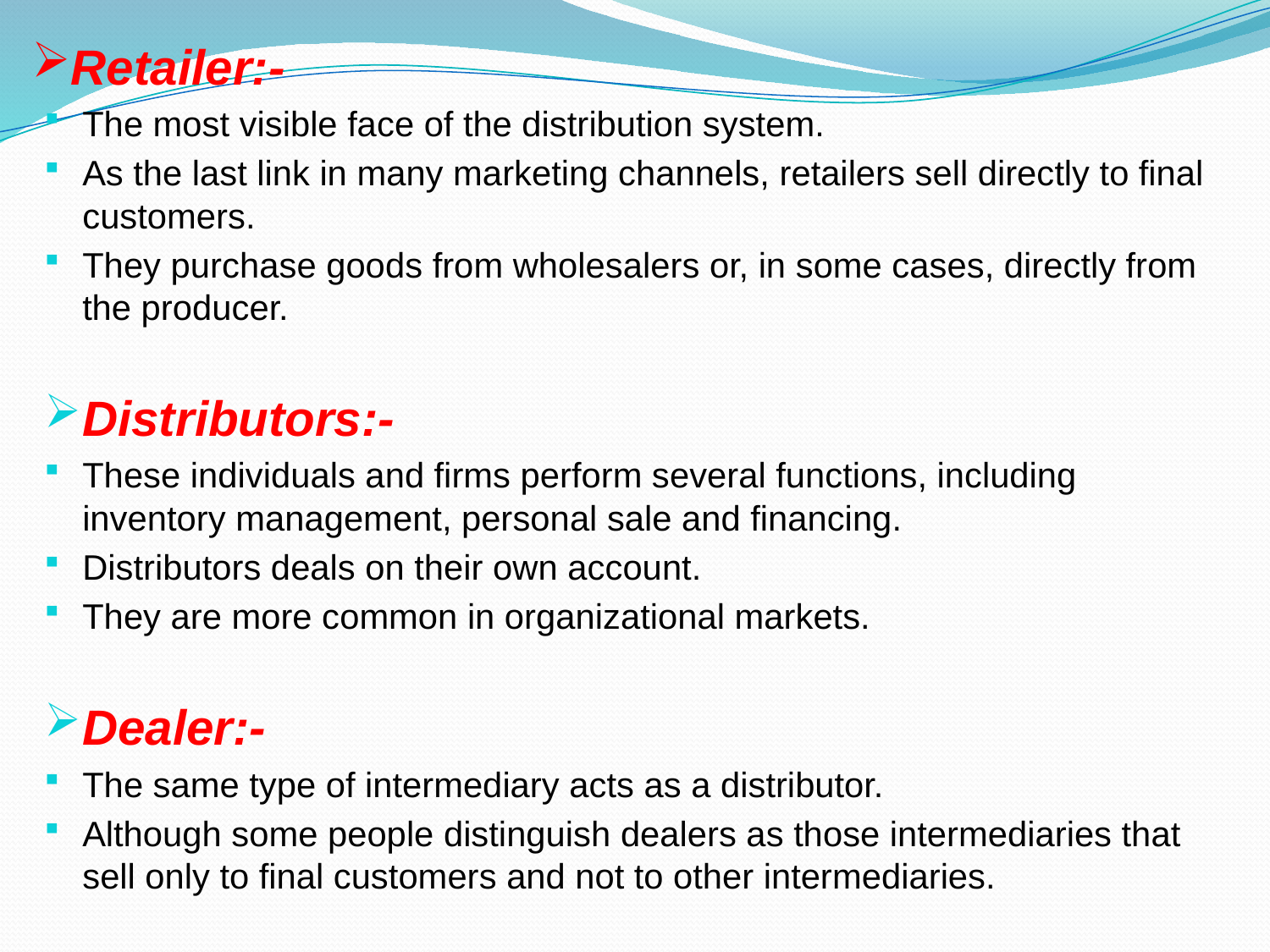

# Retailer:-
The most visible face of the distribution system.
As the last link in many marketing channels, retailers sell directly to final customers.
They purchase goods from wholesalers or, in some cases, directly from the producer.

Distributors:-
These individuals and firms perform several functions, including inventory management, personal sale and financing.
Distributors deals on their own account.
They are more common in organizational markets.

Dealer:-
The same type of intermediary acts as a distributor.
Although some people distinguish dealers as those intermediaries that sell only to final customers and not to other intermediaries.